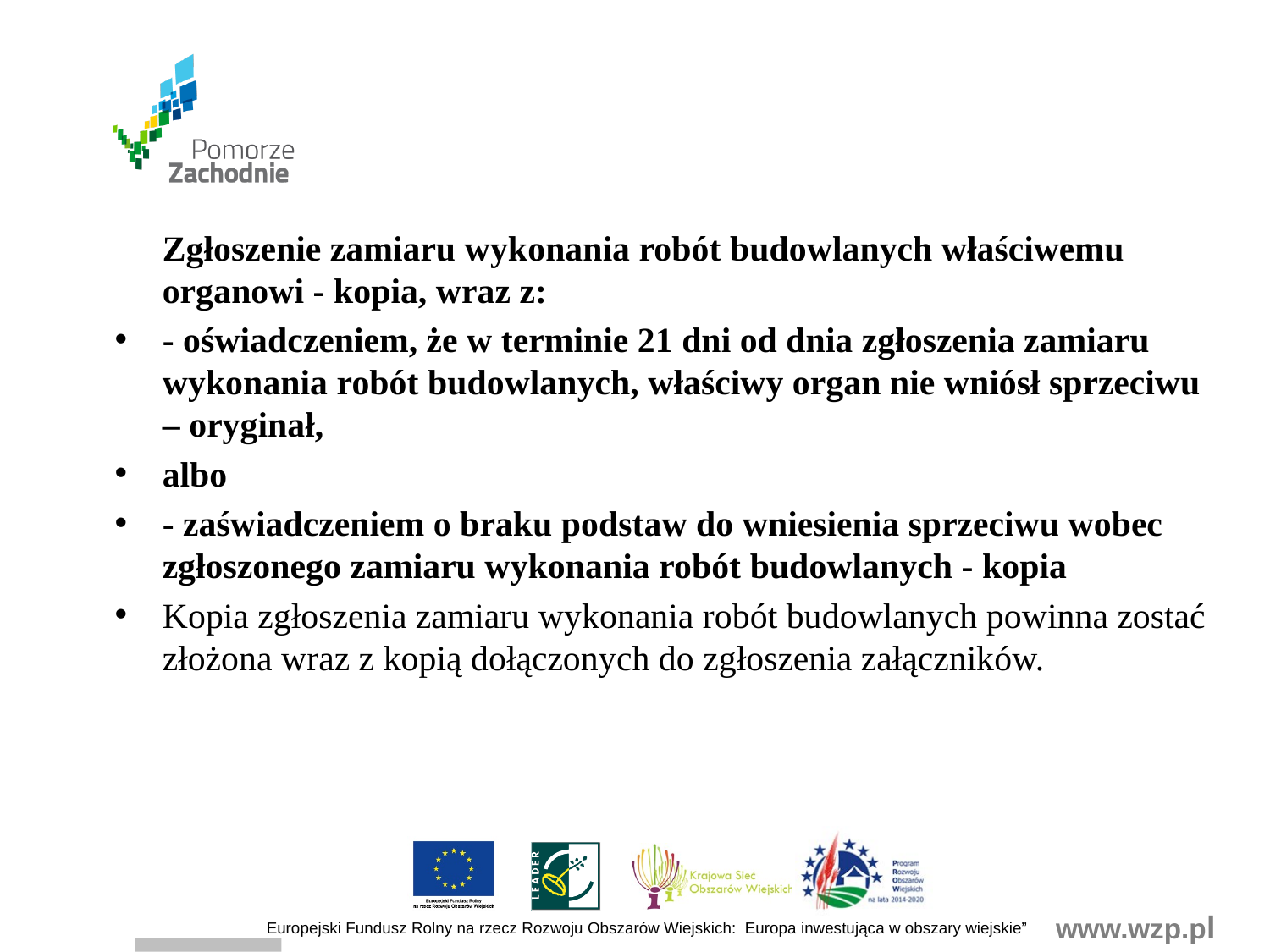

Zgłoszenie zamiaru wykonania robót budowlanych właściwemu organowi - kopia, wraz z:
- oświadczeniem, że w terminie 21 dni od dnia zgłoszenia zamiaru wykonania robót budowlanych, właściwy organ nie wniósł sprzeciwu – oryginał,
albo
- zaświadczeniem o braku podstaw do wniesienia sprzeciwu wobec zgłoszonego zamiaru wykonania robót budowlanych - kopia
Kopia zgłoszenia zamiaru wykonania robót budowlanych powinna zostać złożona wraz z kopią dołączonych do zgłoszenia załączników.